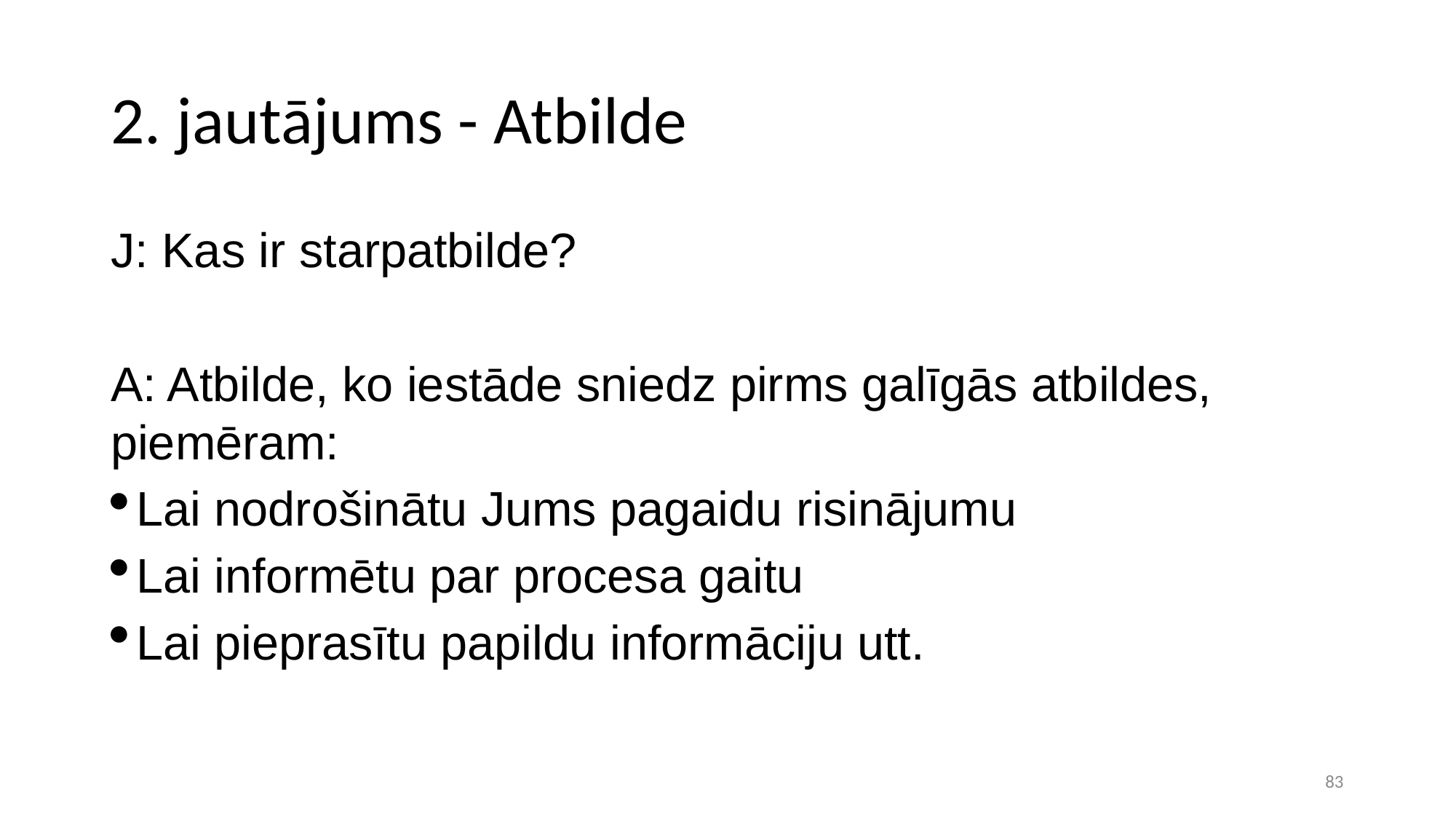

2. jautājums - Atbilde
J: Kas ir starpatbilde?

A: Atbilde, ko iestāde sniedz pirms galīgās atbildes, piemēram:
Lai nodrošinātu Jums pagaidu risinājumu
Lai informētu par procesa gaitu
Lai pieprasītu papildu informāciju utt.
83